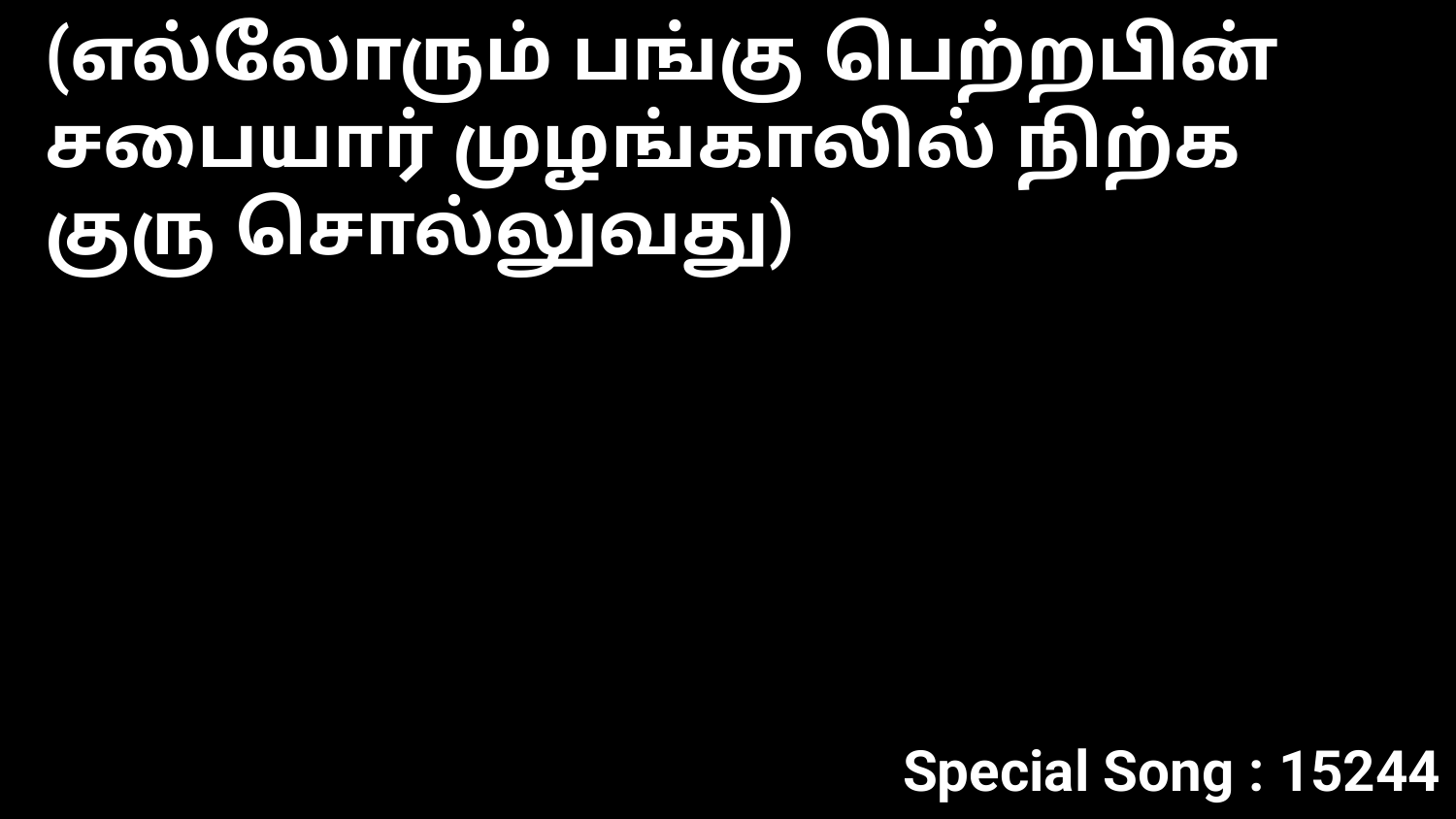

(எல்லோரும் பங்கு பெற்றபின் சபையார் முழங்காலில் நிற்க குரு சொல்லுவது)

Special Song : 15244